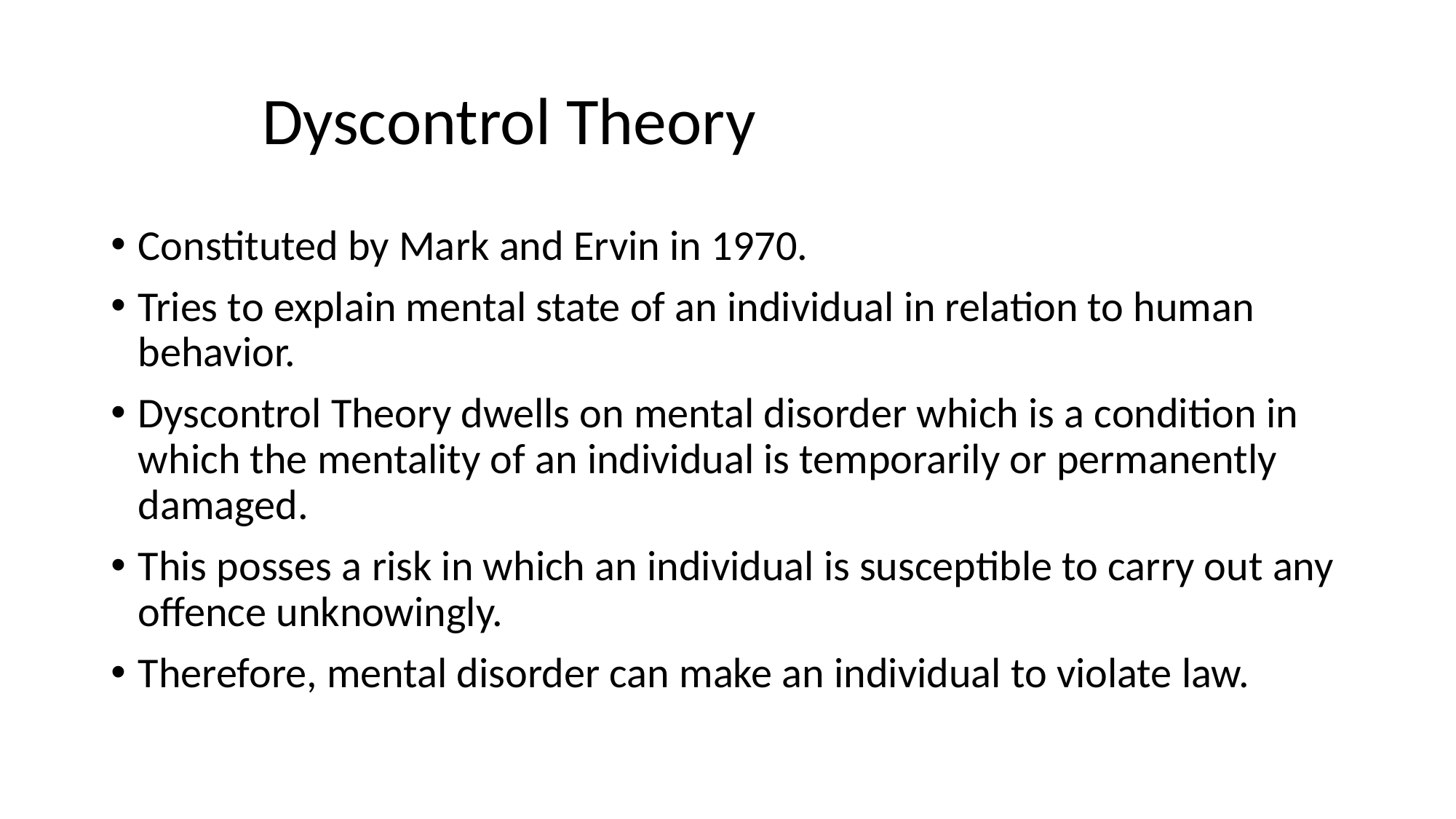

# Dyscontrol Theory
Constituted by Mark and Ervin in 1970.
Tries to explain mental state of an individual in relation to human behavior.
Dyscontrol Theory dwells on mental disorder which is a condition in which the mentality of an individual is temporarily or permanently damaged.
This posses a risk in which an individual is susceptible to carry out any offence unknowingly.
Therefore, mental disorder can make an individual to violate law.